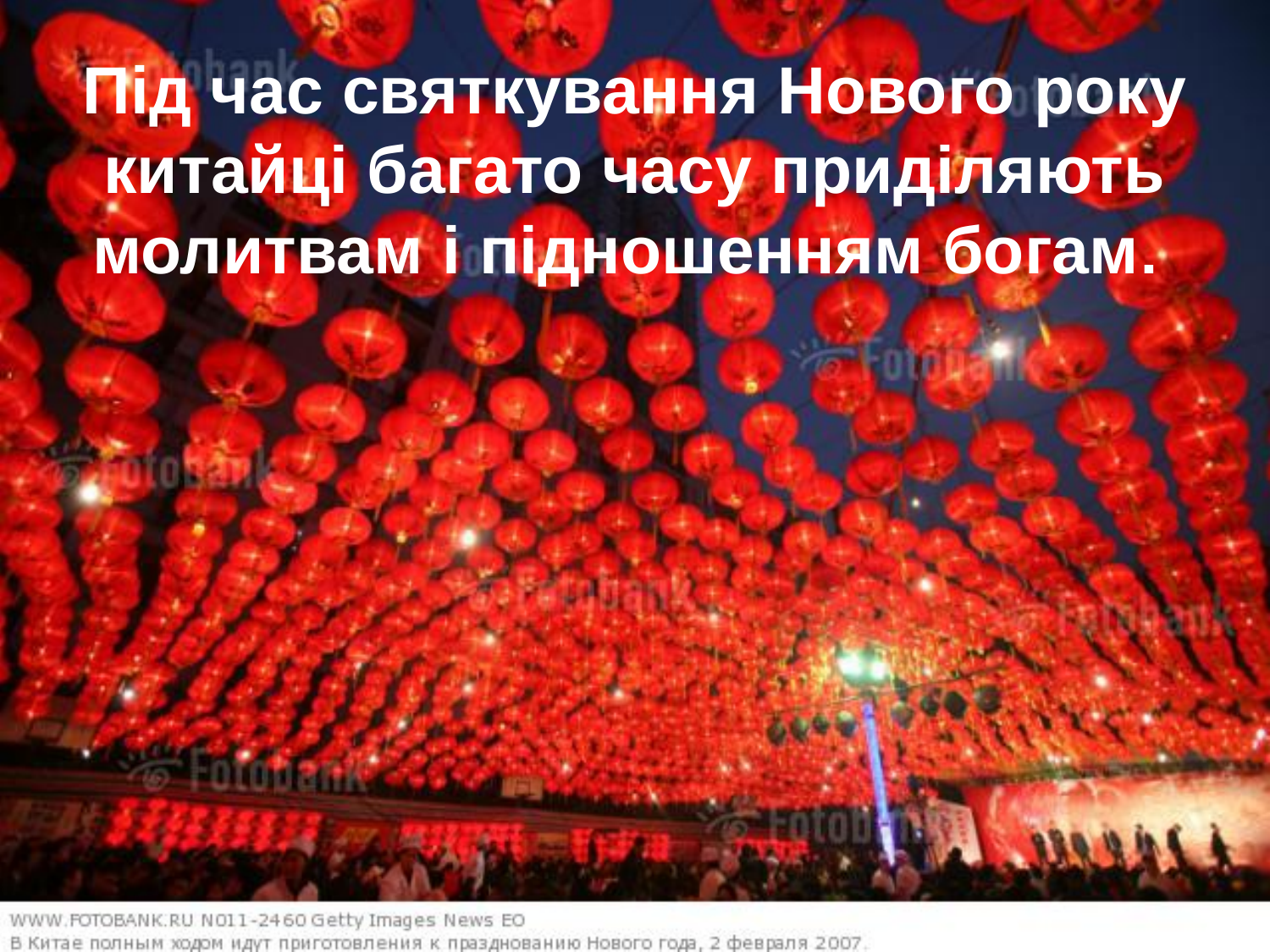

# Під час святкування Нового року китайці багато часу приділяють молитвам і підношенням богам.